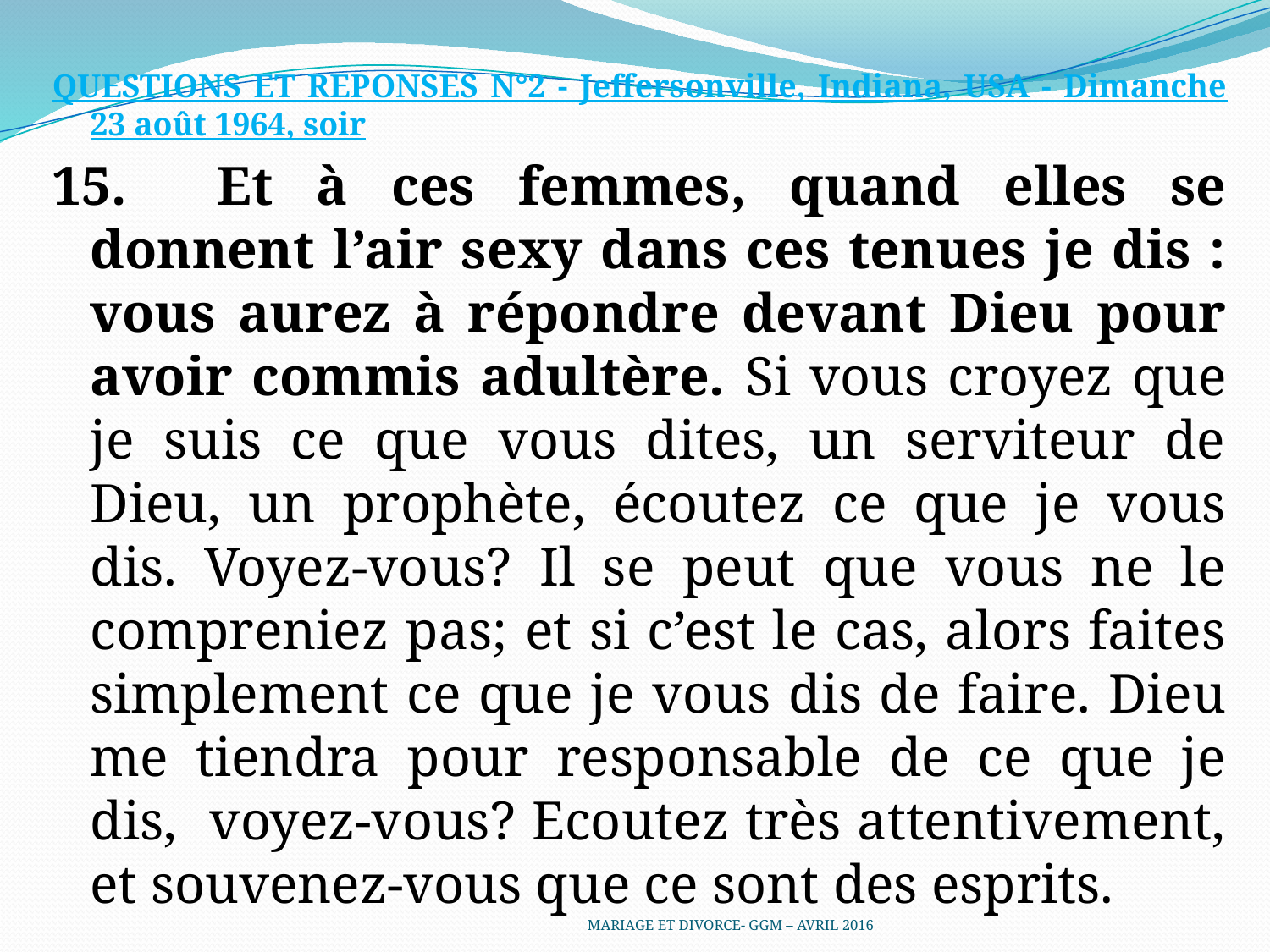

QUESTIONS ET REPONSES N°2 - Jeffersonville, Indiana, USA - Dimanche 23 août 1964, soir
15.	Et à ces femmes, quand elles se donnent l’air sexy dans ces tenues je dis : vous aurez à répondre devant Dieu pour avoir commis adultère. Si vous croyez que je suis ce que vous dites, un serviteur de Dieu, un prophète, écoutez ce que je vous dis. Voyez-vous? Il se peut que vous ne le compreniez pas; et si c’est le cas, alors faites simplement ce que je vous dis de faire. Dieu me tiendra pour responsable de ce que je dis,  voyez-vous? Ecoutez très attentivement, et souvenez-vous que ce sont des esprits.

MARIAGE ET DIVORCE- GGM – AVRIL 2016